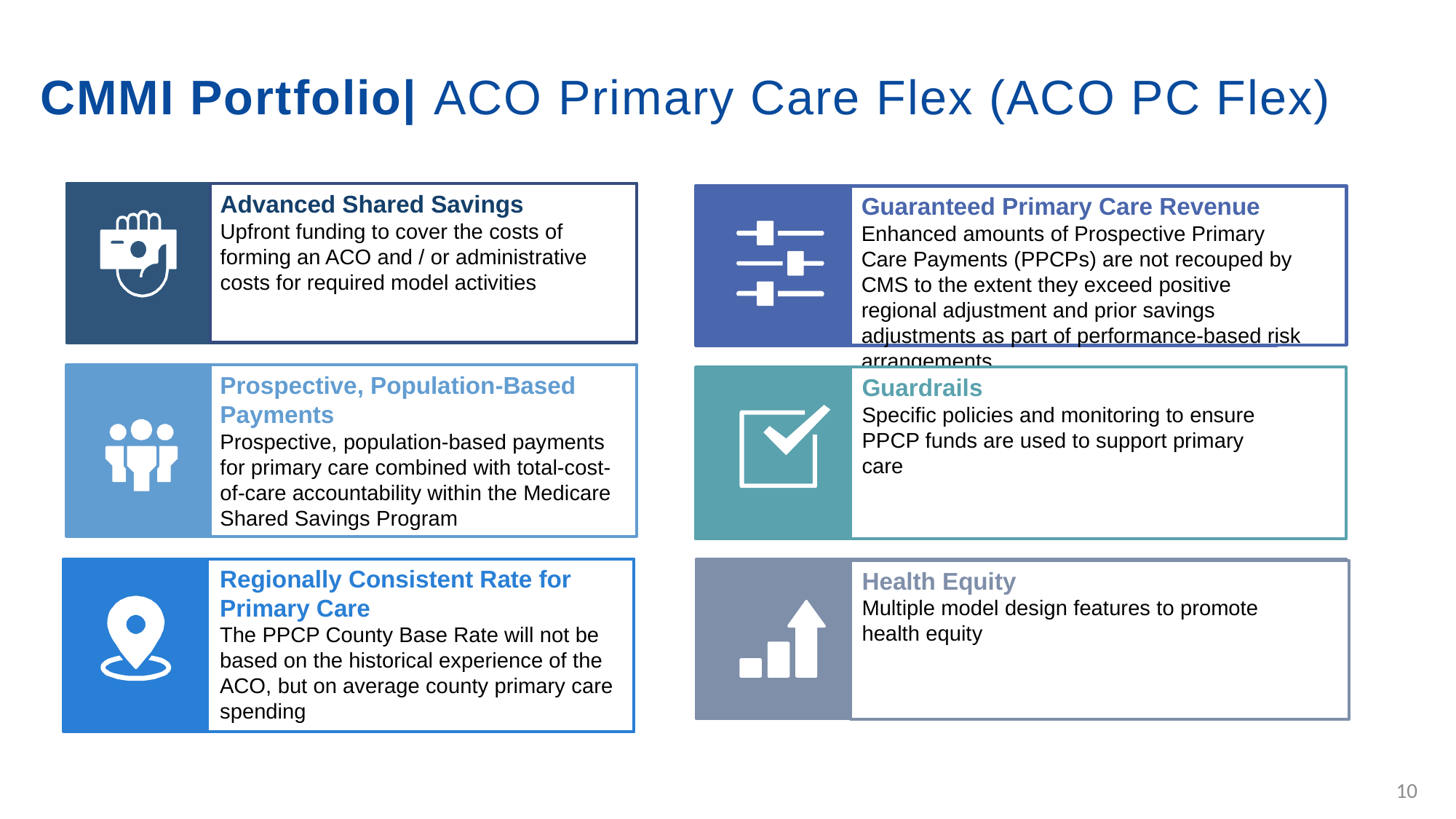

CMMI Portfolio| ACO Primary Care Flex (ACO PC Flex)

Advanced Shared Savings
Upfront funding to cover the costs of forming an ACO and / or administrative costs for required model activities

Guaranteed Primary Care Revenue
Enhanced amounts of Prospective Primary Care Payments (PPCPs) are not recouped by CMS to the extent they exceed positive regional adjustment and prior savings adjustments as part of performance-based risk arrangements

Prospective, Population-Based Payments
Prospective, population-based payments for primary care combined with total-cost-of-care accountability within the Medicare Shared Savings Program

Guardrails
Specific policies and monitoring to ensure PPCP funds are used to support primary care

Regionally Consistent Rate for Primary Care
The PPCP County Base Rate will not be based on the historical experience of the ACO, but on average county primary care spending

Health Equity
Multiple model design features to promote health equity

10